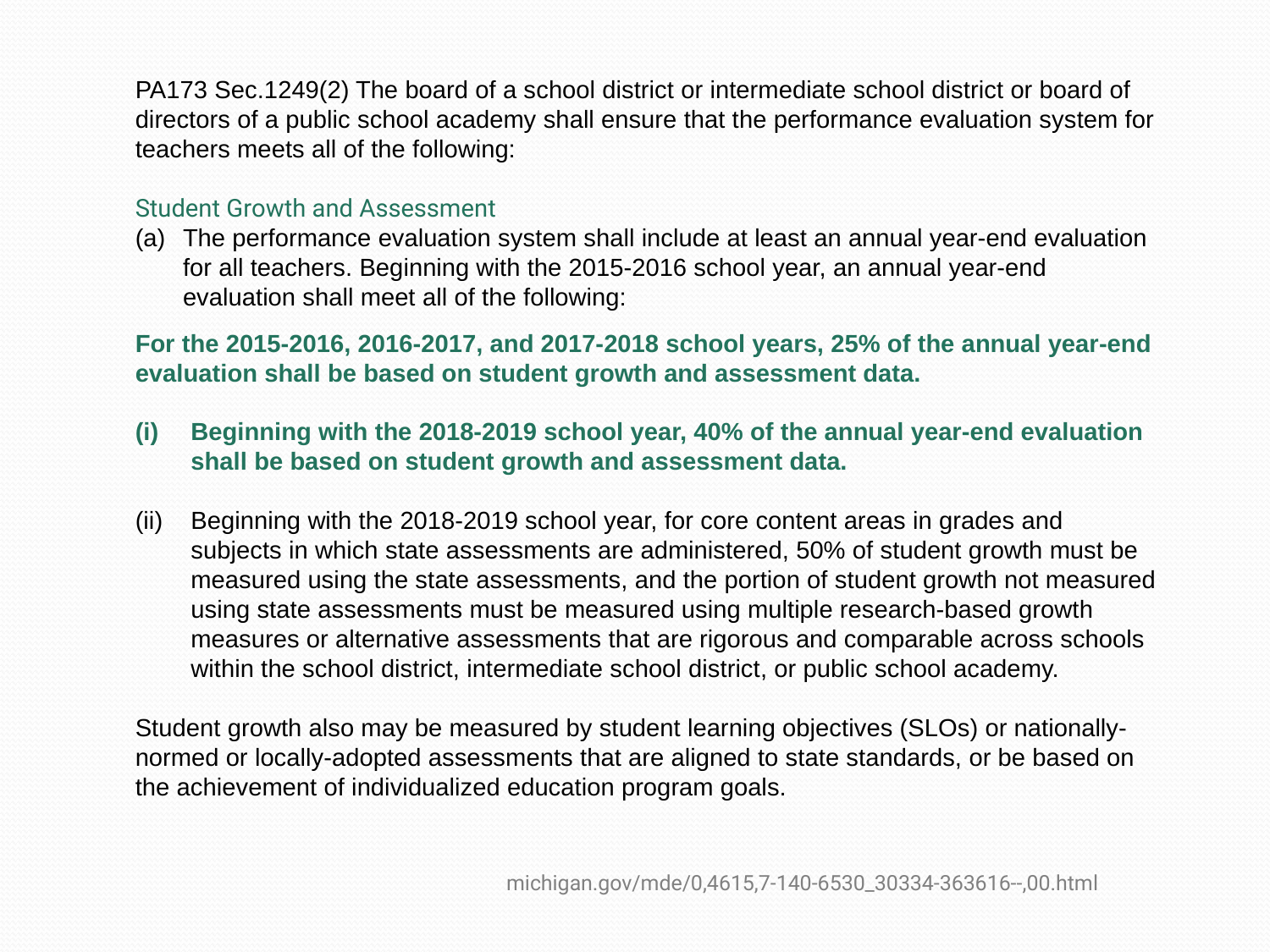

PA173 Sec.1249(2) The board of a school district or intermediate school district or board of directors of a public school academy shall ensure that the performance evaluation system for teachers meets all of the following:

Student Growth and Assessment
The performance evaluation system shall include at least an annual year-end evaluation for all teachers. Beginning with the 2015-2016 school year, an annual year-end evaluation shall meet all of the following:

For the 2015-2016, 2016-2017, and 2017-2018 school years, 25% of the annual year-end evaluation shall be based on student growth and assessment data.

Beginning with the 2018-2019 school year, 40% of the annual year-end evaluation shall be based on student growth and assessment data.

Beginning with the 2018-2019 school year, for core content areas in grades and subjects in which state assessments are administered, 50% of student growth must be measured using the state assessments, and the portion of student growth not measured using state assessments must be measured using multiple research-based growth measures or alternative assessments that are rigorous and comparable across schools within the school district, intermediate school district, or public school academy.

Student growth also may be measured by student learning objectives (SLOs) or nationally-normed or locally-adopted assessments that are aligned to state standards, or be based on the achievement of individualized education program goals.
michigan.gov/mde/0,4615,7-140-6530_30334-363616--,00.html
9